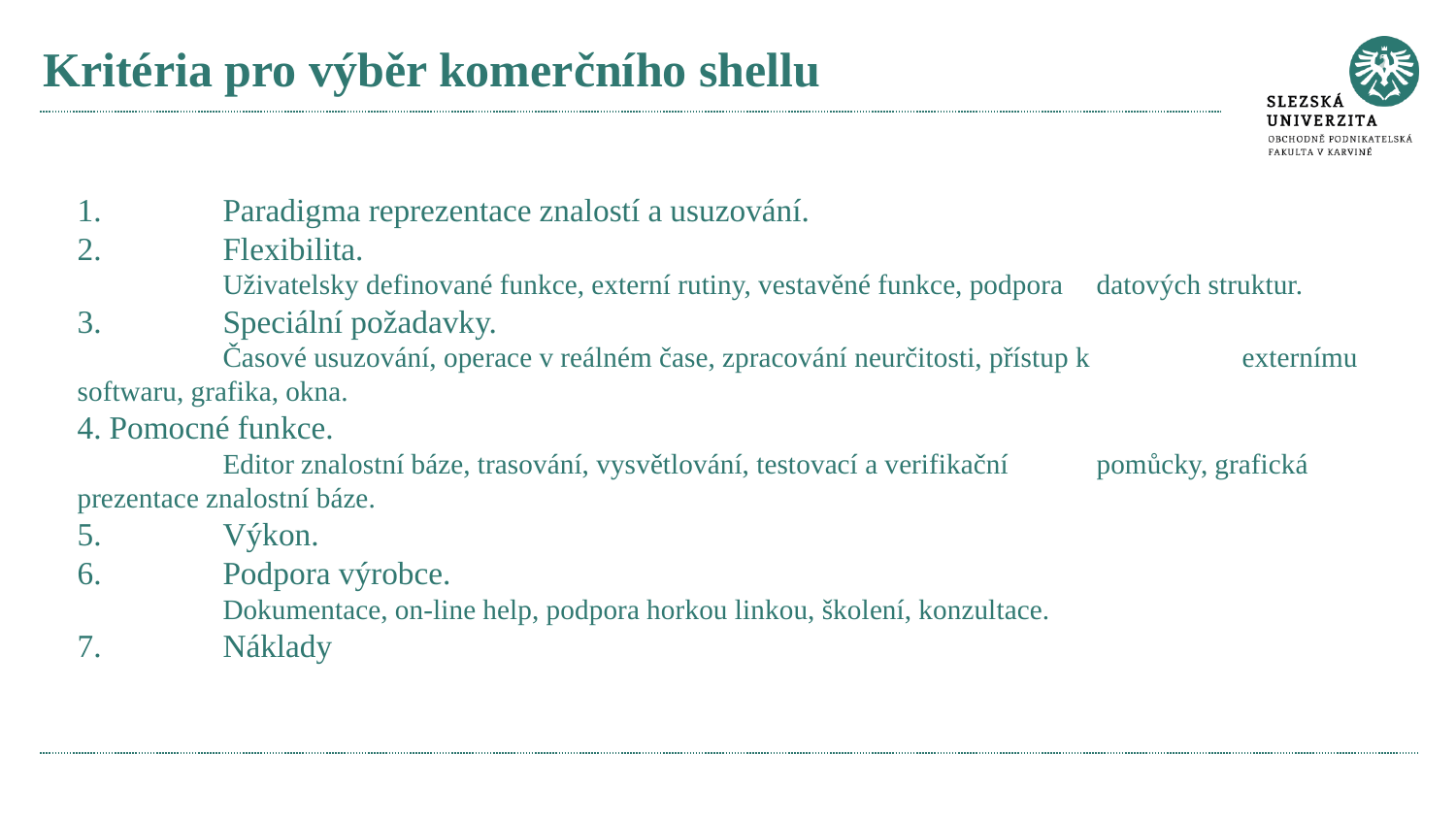

# Kritéria pro výběr komerčního shellu
1.	Paradigma reprezentace znalostí a usuzování.
2.	Flexibilita.
	Uživatelsky definované funkce, externí rutiny, vestavěné funkce, podpora 	datových struktur.
3.	Speciální požadavky.
	Časové usuzování, operace v reálném čase, zpracování neurčitosti, přístup k 	externímu softwaru, grafika, okna.
4. Pomocné funkce.
	Editor znalostní báze, trasování, vysvětlování, testovací a verifikační 	pomůcky, grafická prezentace znalostní báze.
5.	Výkon.
6.	Podpora výrobce.
	Dokumentace, on-line help, podpora horkou linkou, školení, konzultace.
7.	Náklady